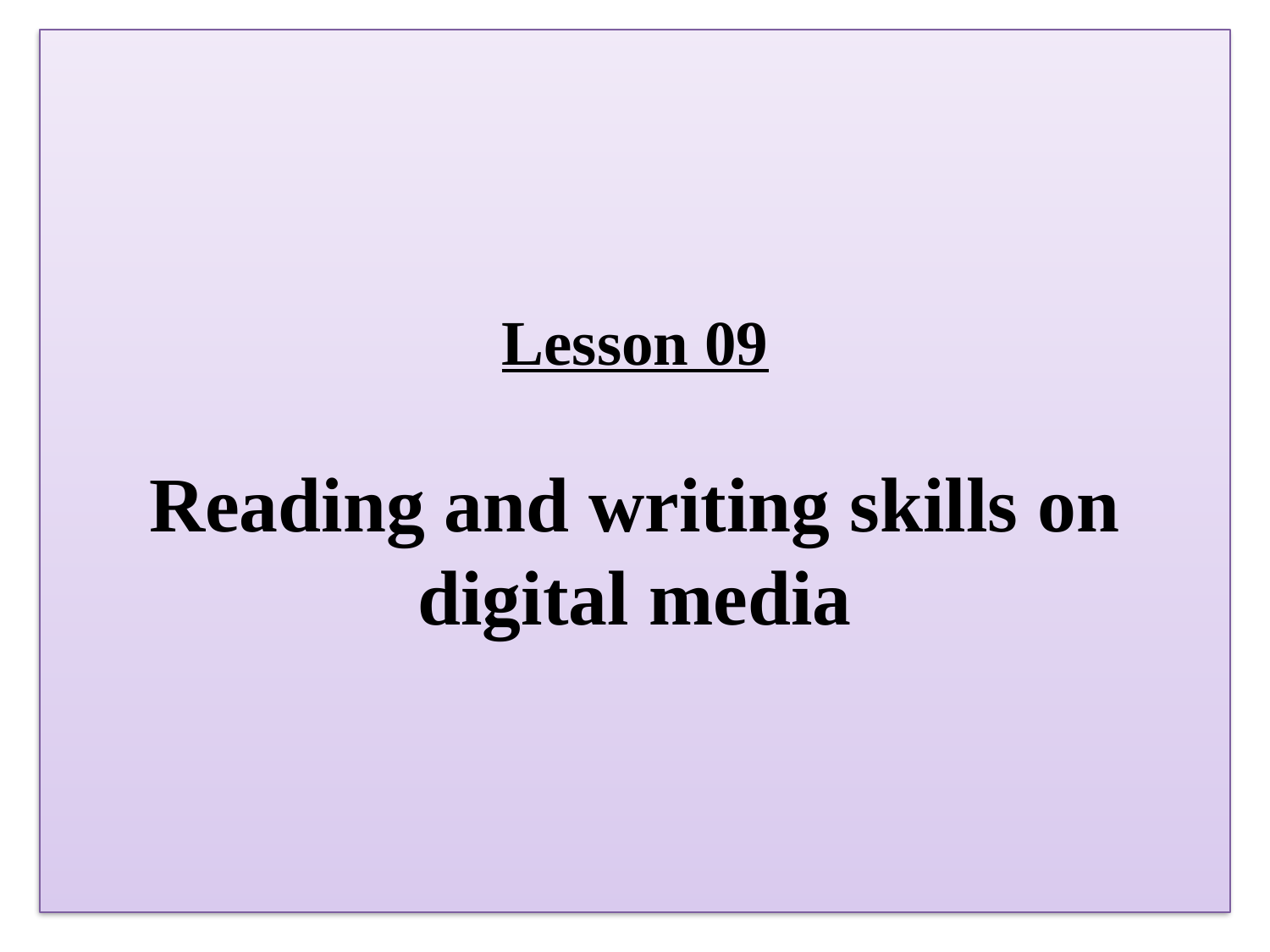

# Lesson 09 Reading and writing skills on digital media